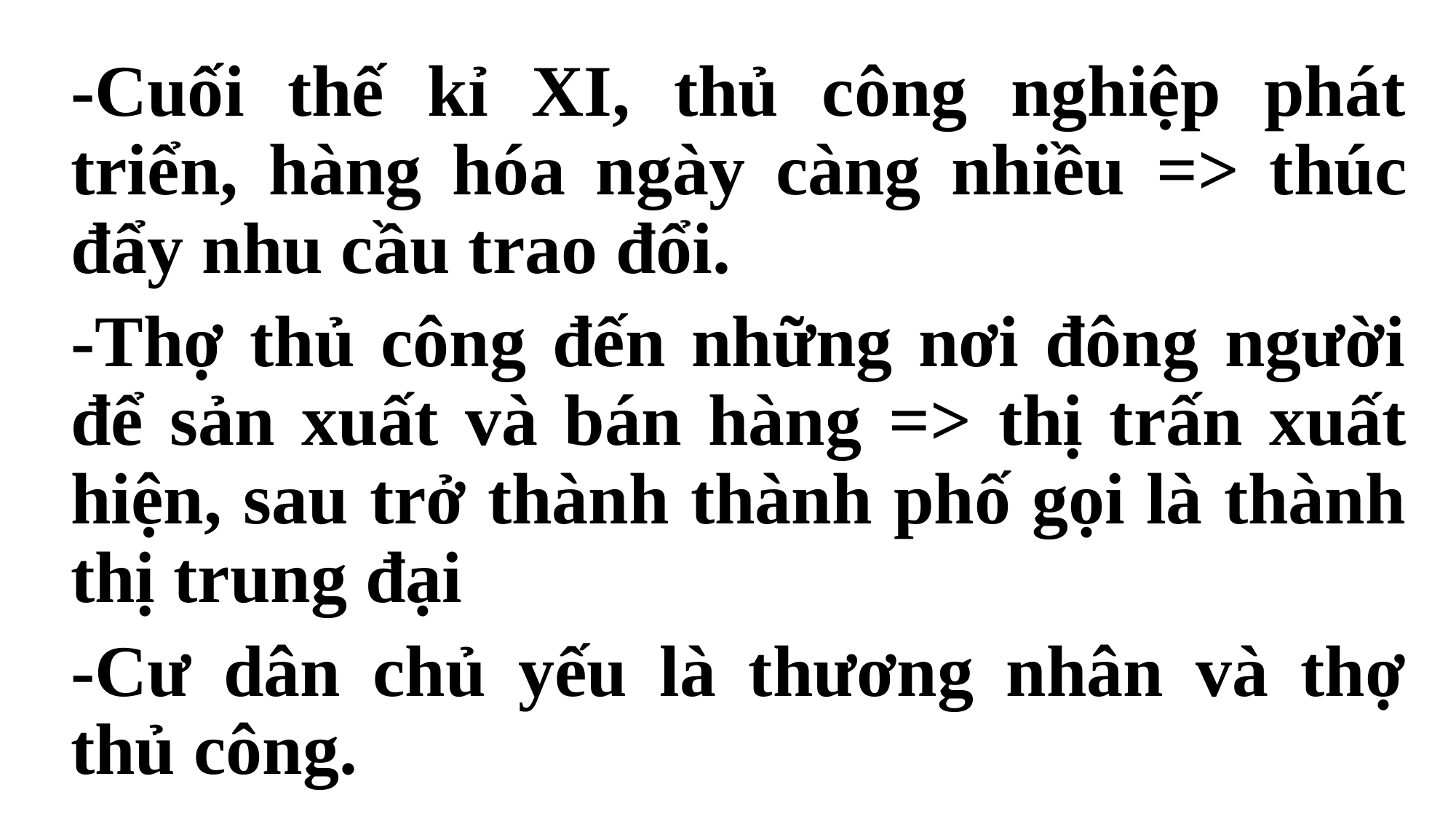

-Cuối thế kỉ XI, thủ công nghiệp phát triển, hàng hóa ngày càng nhiều => thúc đẩy nhu cầu trao đổi.
-Thợ thủ công đến những nơi đông người để sản xuất và bán hàng => thị trấn xuất hiện, sau trở thành thành phố gọi là thành thị trung đại
-Cư dân chủ yếu là thương nhân và thợ thủ công.